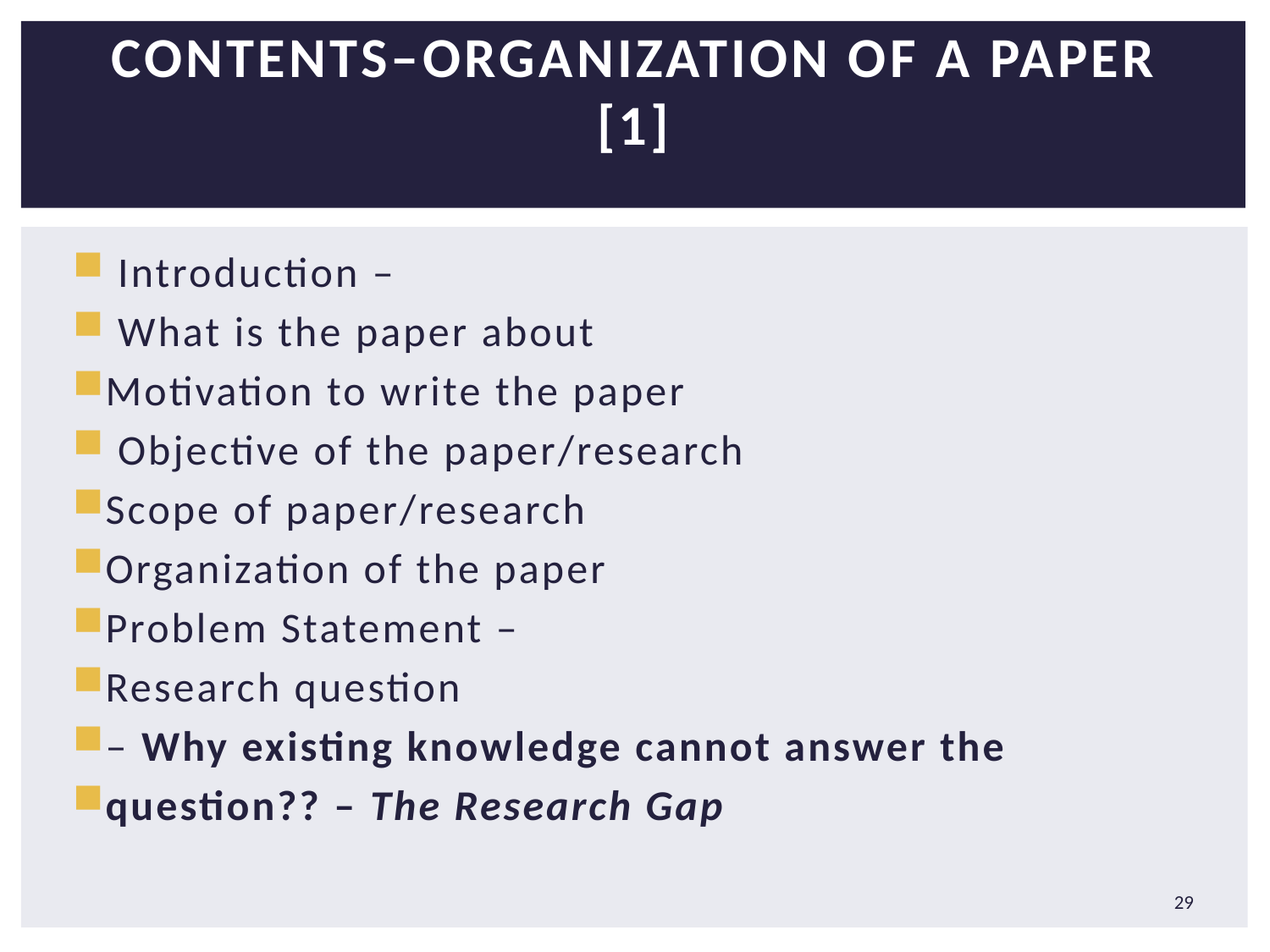

# Contents–Organization of a paper [1]
 Introduction –
 What is the paper about
Motivation to write the paper
 Objective of the paper/research
Scope of paper/research
Organization of the paper
Problem Statement –
Research question
– Why existing knowledge cannot answer the
question?? – The Research Gap
29